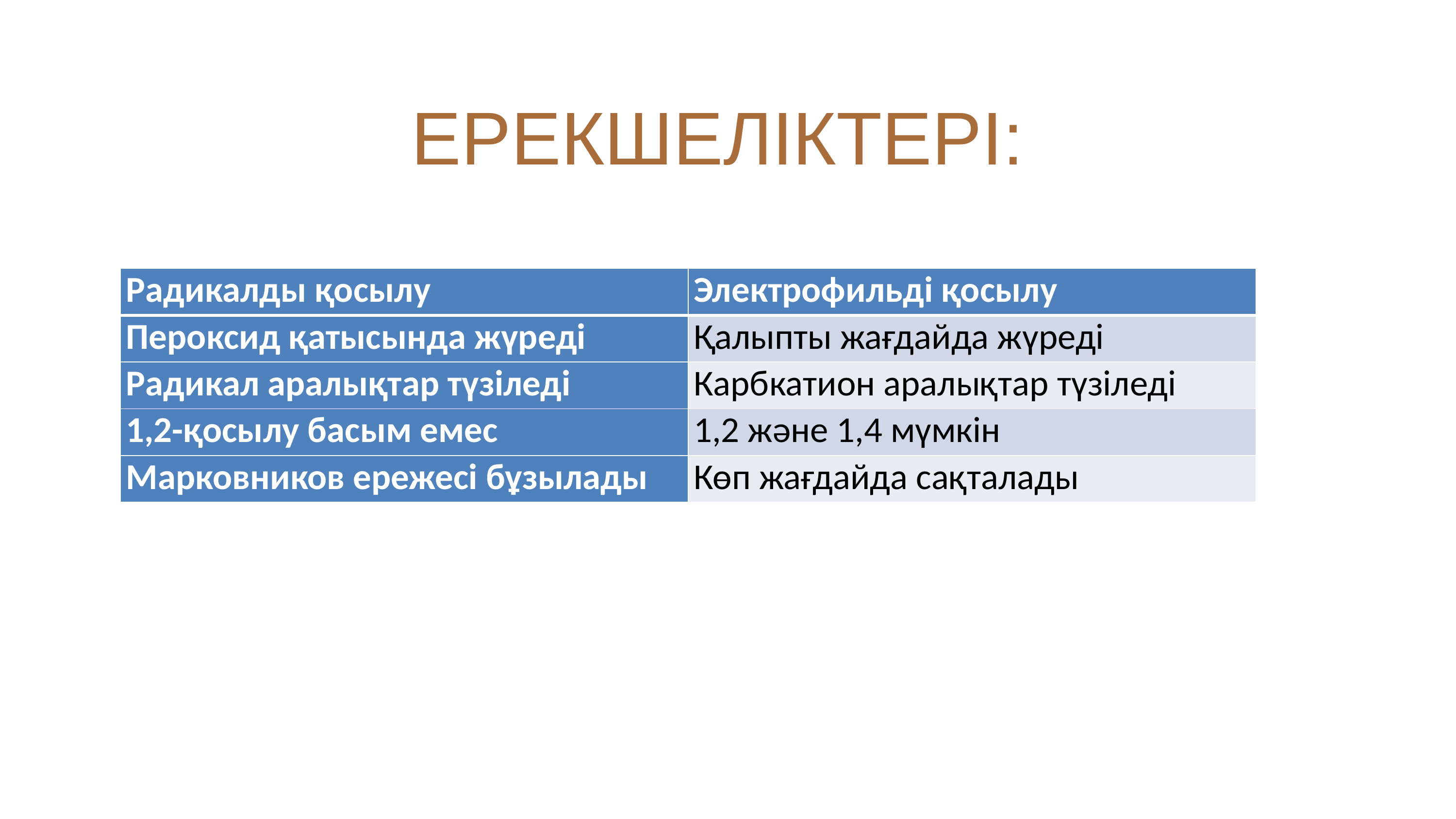

ЕРЕКШЕЛІКТЕРІ:
| Радикалды қосылу | Электрофильді қосылу |
| --- | --- |
| Пероксид қатысында жүреді | Қалыпты жағдайда жүреді |
| Радикал аралықтар түзіледі | Карбкатион аралықтар түзіледі |
| 1,2-қосылу басым емес | 1,2 және 1,4 мүмкін |
| Марковников ережесі бұзылады | Көп жағдайда сақталады |